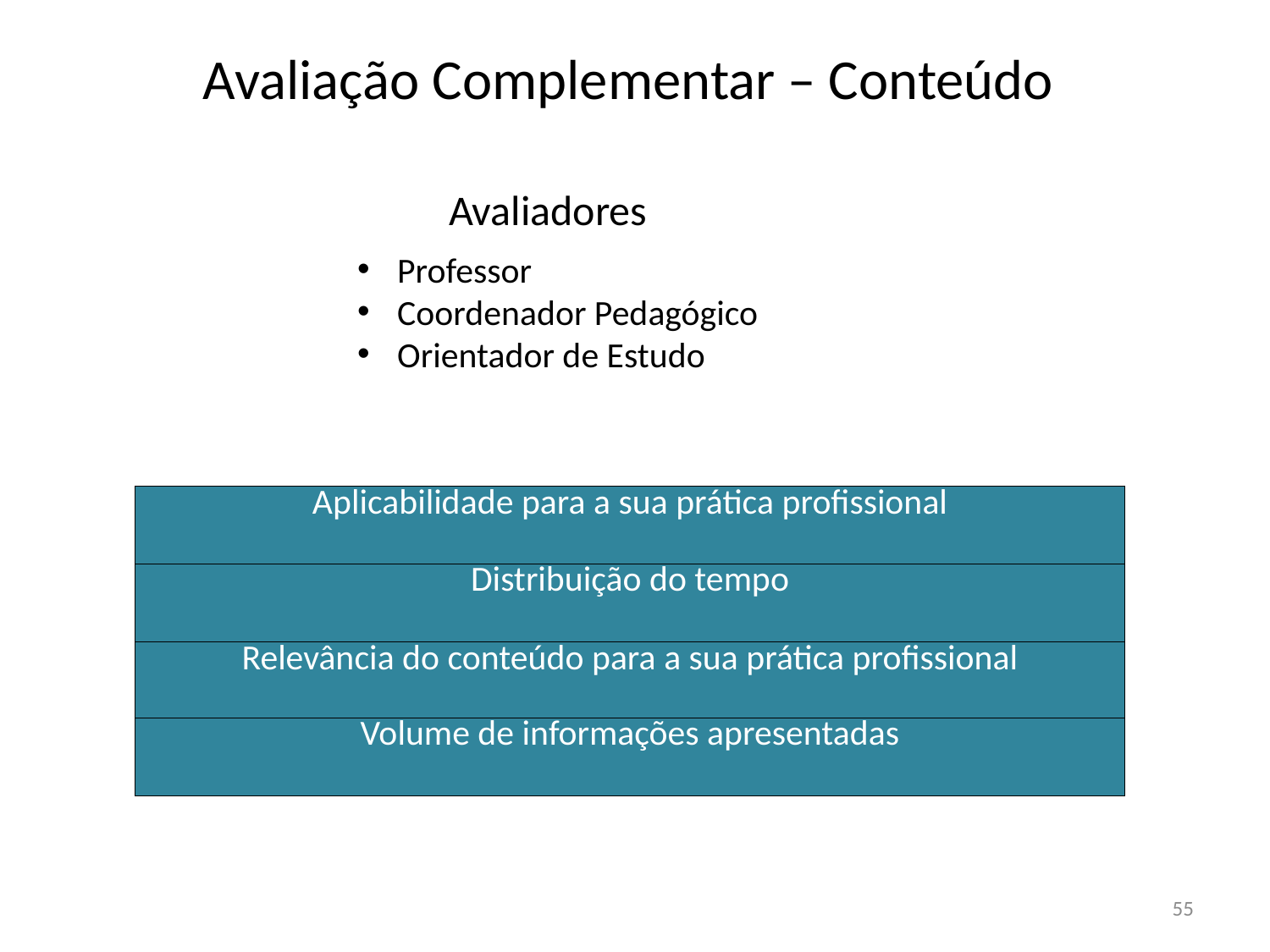

# Avaliação Complementar – Conteúdo
Avaliadores
Professor
Coordenador Pedagógico
Orientador de Estudo

| Aplicabilidade para a sua prática profissional |
| --- |
| Distribuição do tempo |
| Relevância do conteúdo para a sua prática profissional |
| Volume de informações apresentadas |
55